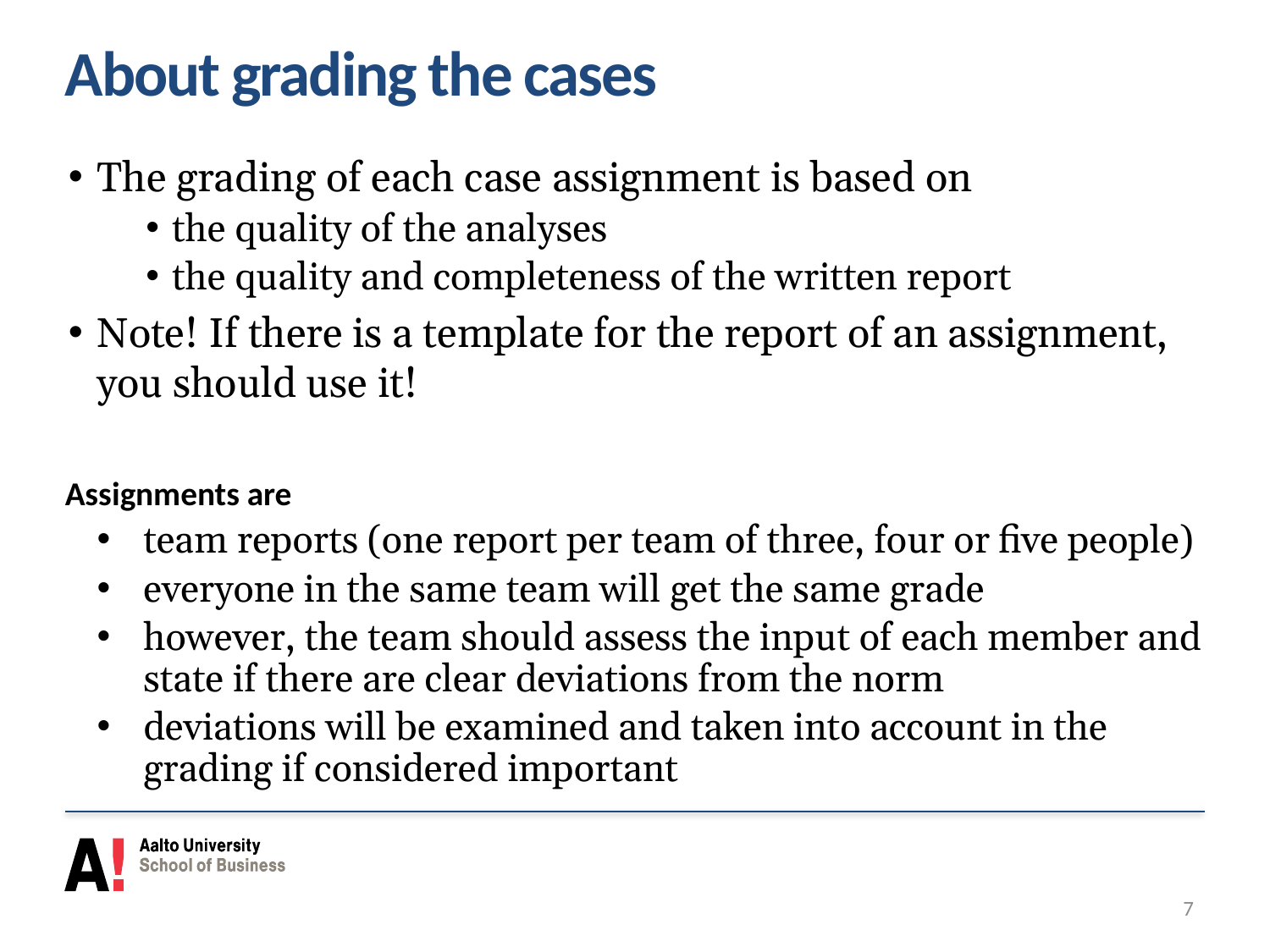

# About grading the cases
The grading of each case assignment is based on
the quality of the analyses
the quality and completeness of the written report
Note! If there is a template for the report of an assignment, you should use it!

Assignments are
team reports (one report per team of three, four or five people)
everyone in the same team will get the same grade
however, the team should assess the input of each member and state if there are clear deviations from the norm
deviations will be examined and taken into account in the grading if considered important

7